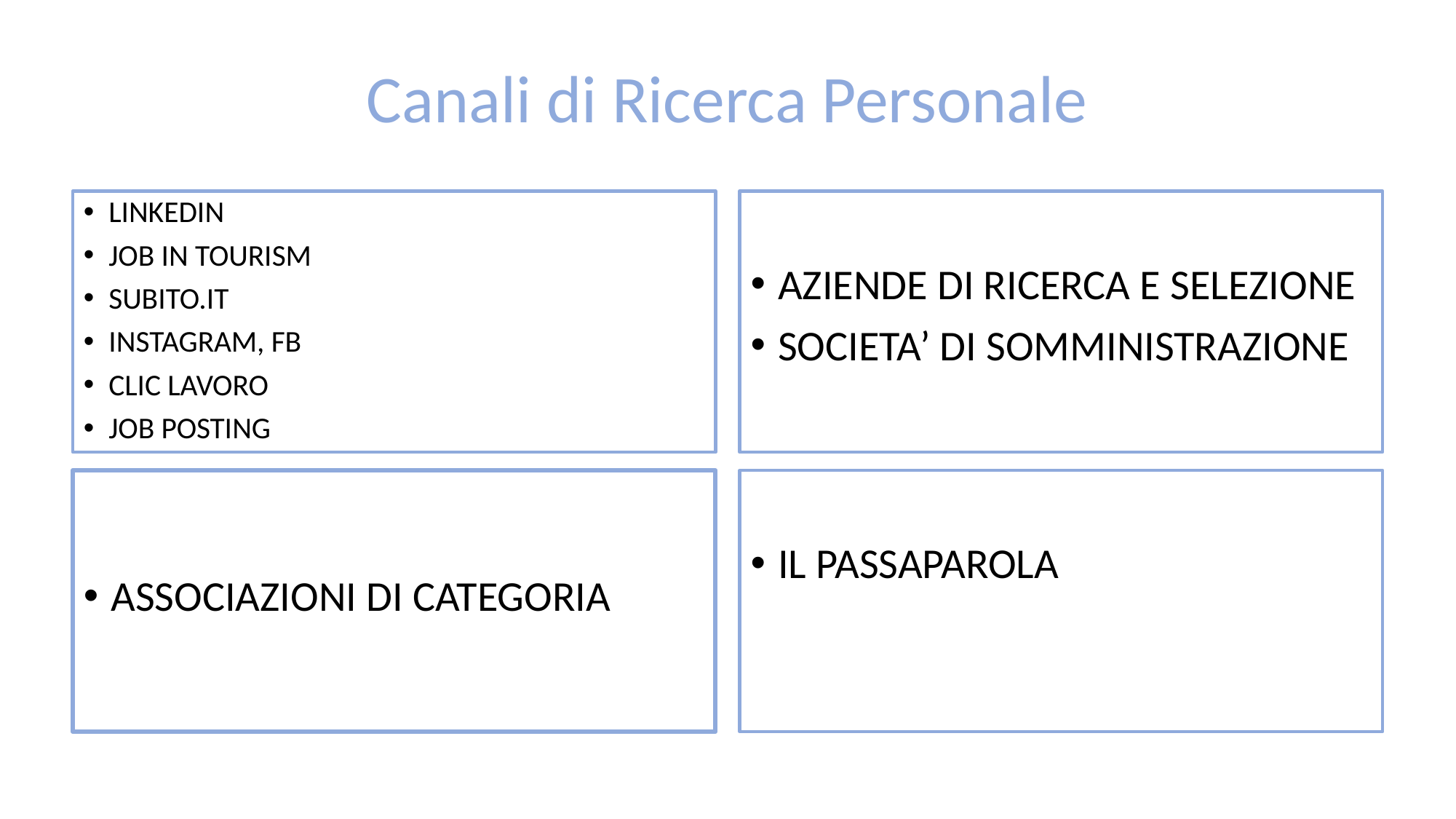

# Canali di Ricerca Personale
LINKEDIN
JOB IN TOURISM
SUBITO.IT
INSTAGRAM, FB
CLIC LAVORO
JOB POSTING

AZIENDE DI RICERCA E SELEZIONE
SOCIETA’ DI SOMMINISTRAZIONE

ASSOCIAZIONI DI CATEGORIA

IL PASSAPAROLA